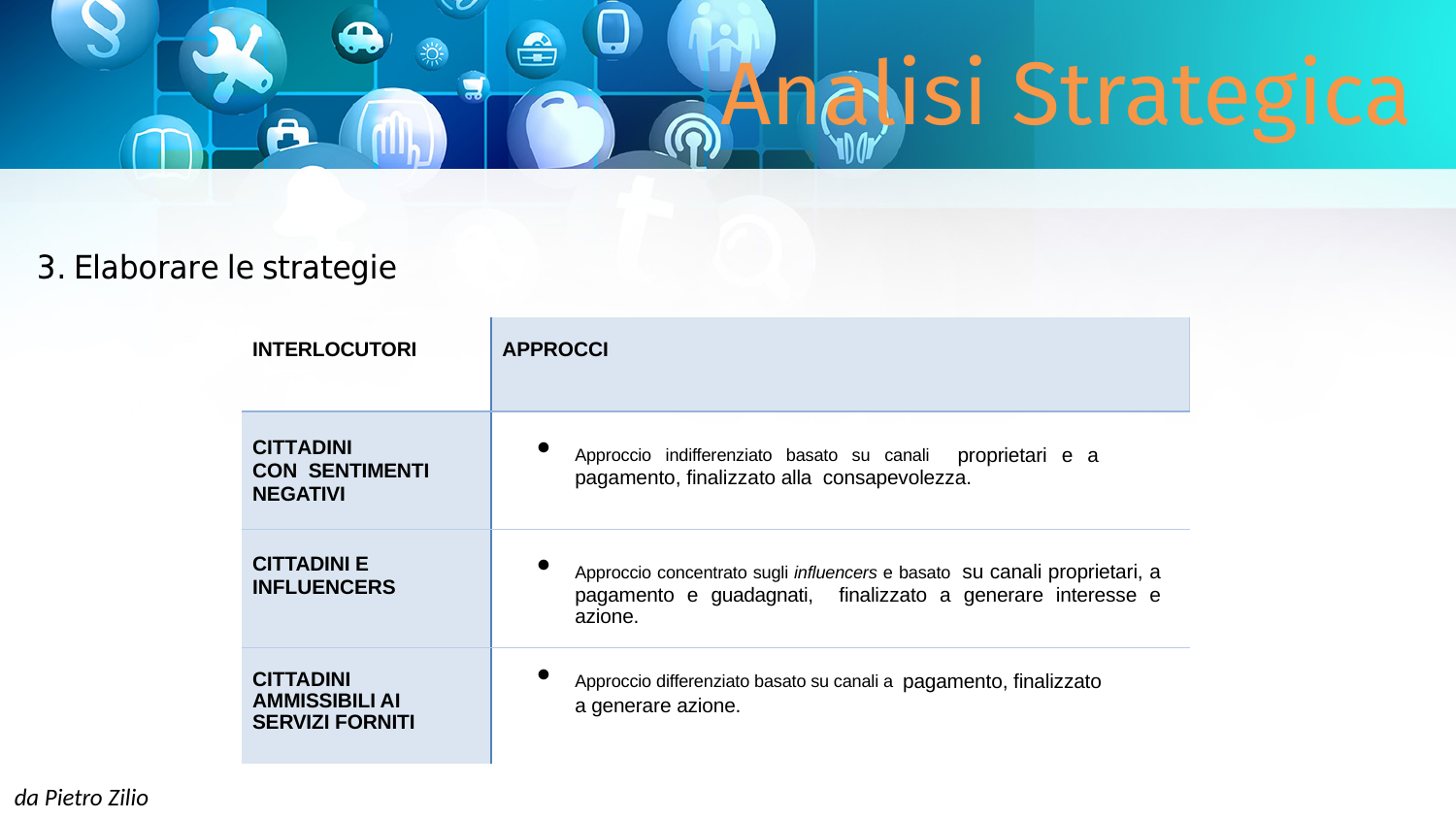

# Analisi Strategica
3. Elaborare le strategie

| INTERLOCUTORI | APPROCCI |
| --- | --- |
| CITTADINI CON SENTIMENTI NEGATIVI | Approccio indifferenziato basato su canali proprietari e a pagamento, finalizzato alla consapevolezza. |
| CITTADINI E INFLUENCERS | Approccio concentrato sugli influencers e basato su canali proprietari, a pagamento e guadagnati, finalizzato a generare interesse e azione. |
| CITTADINI AMMISSIBILI AI SERVIZI FORNITI | Approccio differenziato basato su canali a pagamento, finalizzato a generare azione. |
da Pietro Zilio